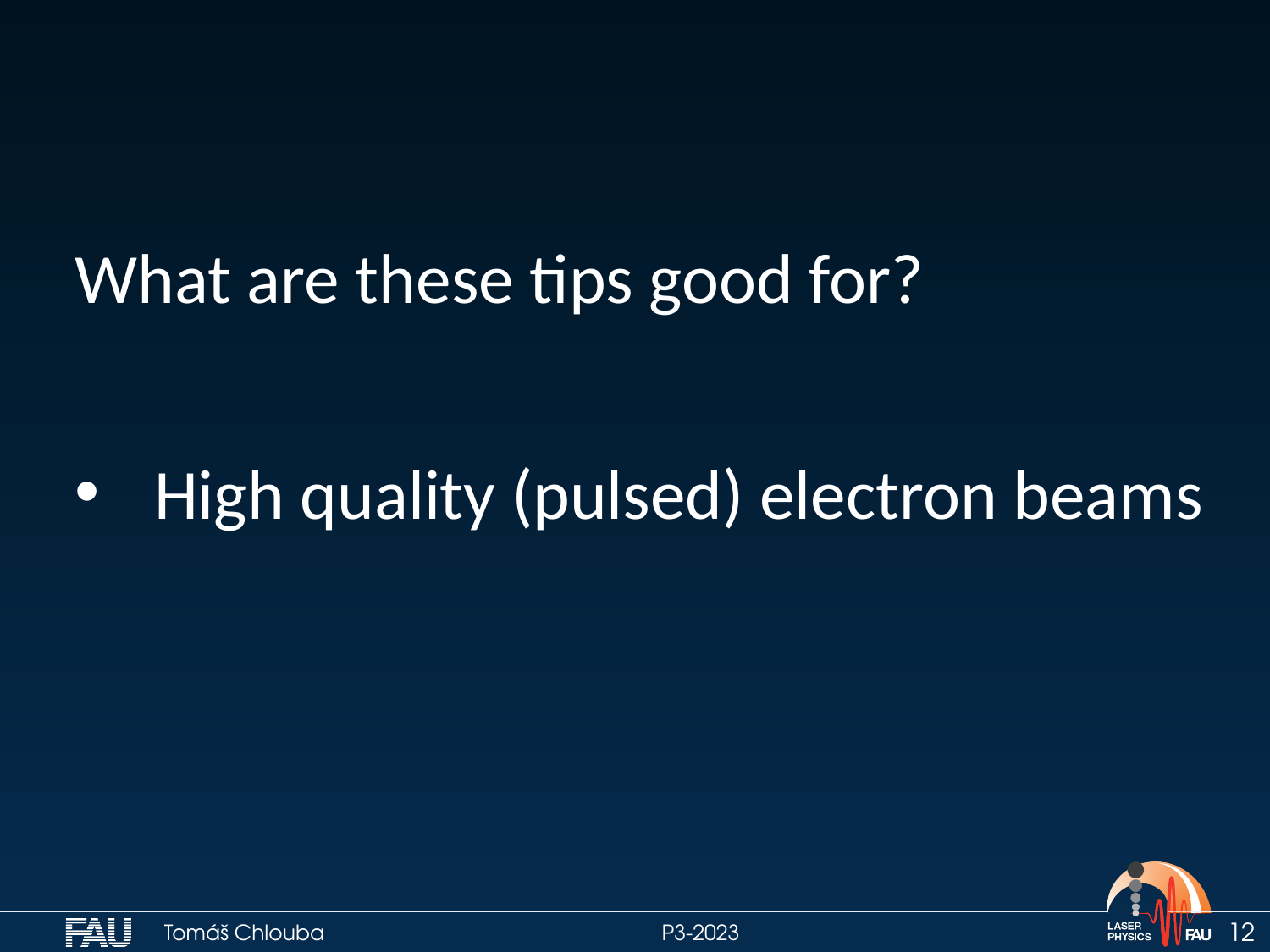

# What are these tips good for?
High quality (pulsed) electron beams
12